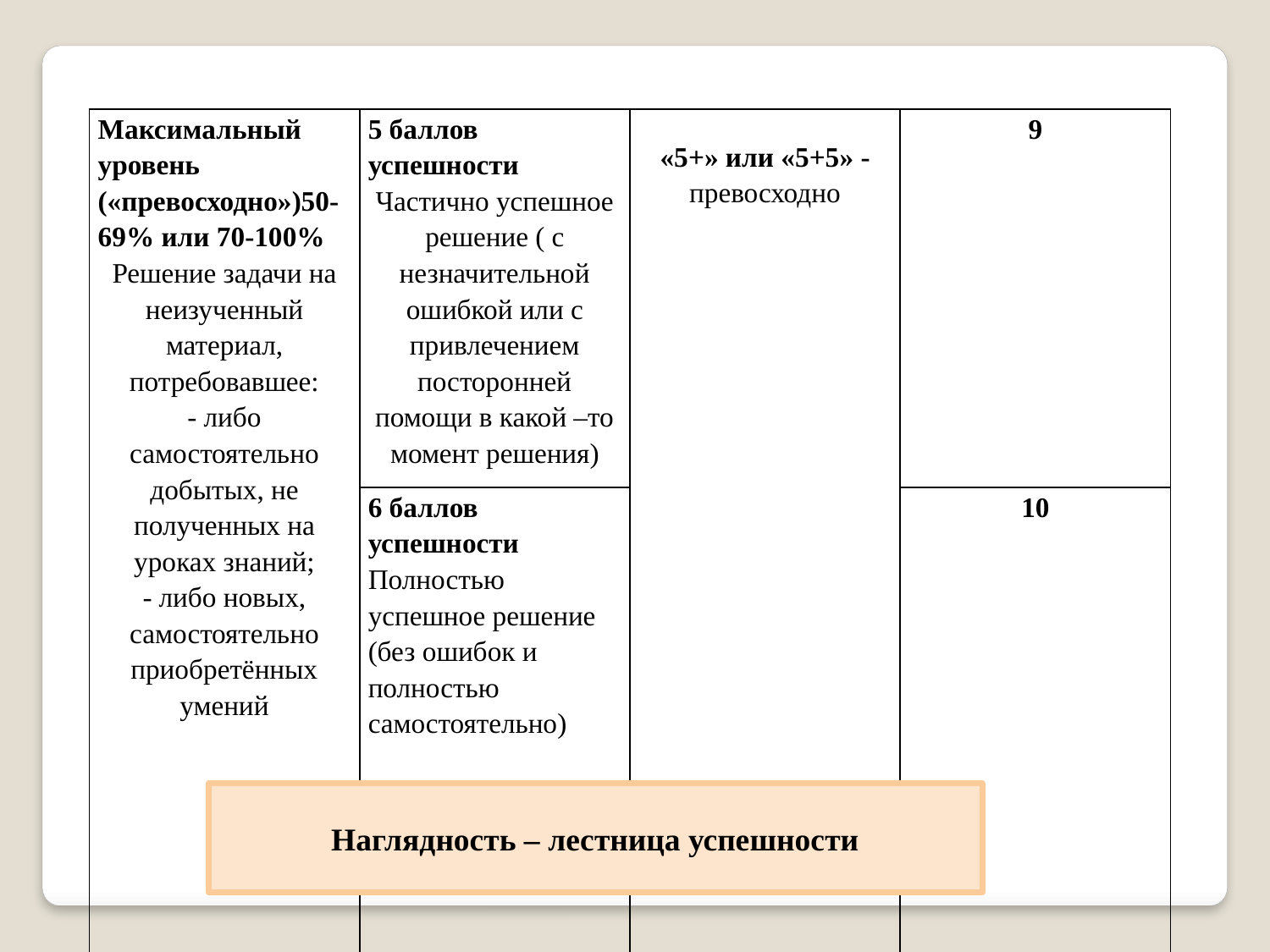

| Максимальный уровень («превосходно»)50-69% или 70-100% Решение задачи на неизученный материал, потребовавшее: - либо самостоятельно добытых, не полученных на уроках знаний; - либо новых, самостоятельно приобретённых умений | 5 баллов успешности Частично успешное решение ( с незначительной ошибкой или с привлечением посторонней помощи в какой –то момент решения) | «5+» или «5+5» - превосходно | 9 |
| --- | --- | --- | --- |
|  | 6 баллов успешности Полностью успешное решение (без ошибок и полностью самостоятельно) |  | 10 |
Наглядность – лестница успешности